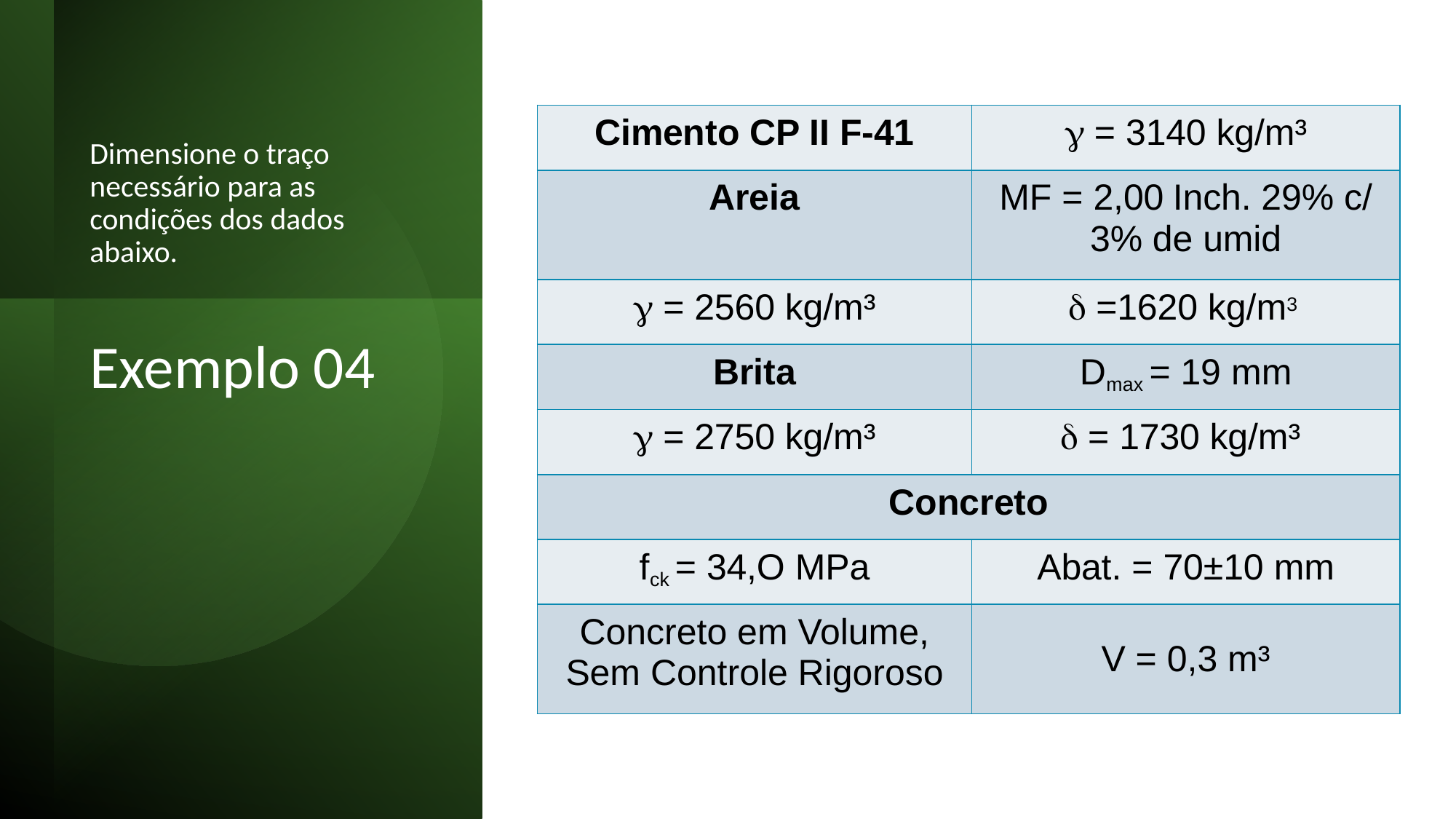

Dimensione o traço necessário para as condições dos dados abaixo.
| Cimento CP II F-41 | γ = 3140 kg/m³ |
| --- | --- |
| Areia | MF = 2,00 Inch. 29% c/ 3% de umid |
| γ = 2560 kg/m³ | δ =1620 kg/m3 |
| Brita | Dmax = 19 mm |
| γ = 2750 kg/m³ | δ = 1730 kg/m³ |
| Concreto |  |
| fck = 34,O MPa | Abat. = 70±10 mm |
| Concreto em Volume, Sem Controle Rigoroso | V = 0,3 m³ |

# Exemplo 04